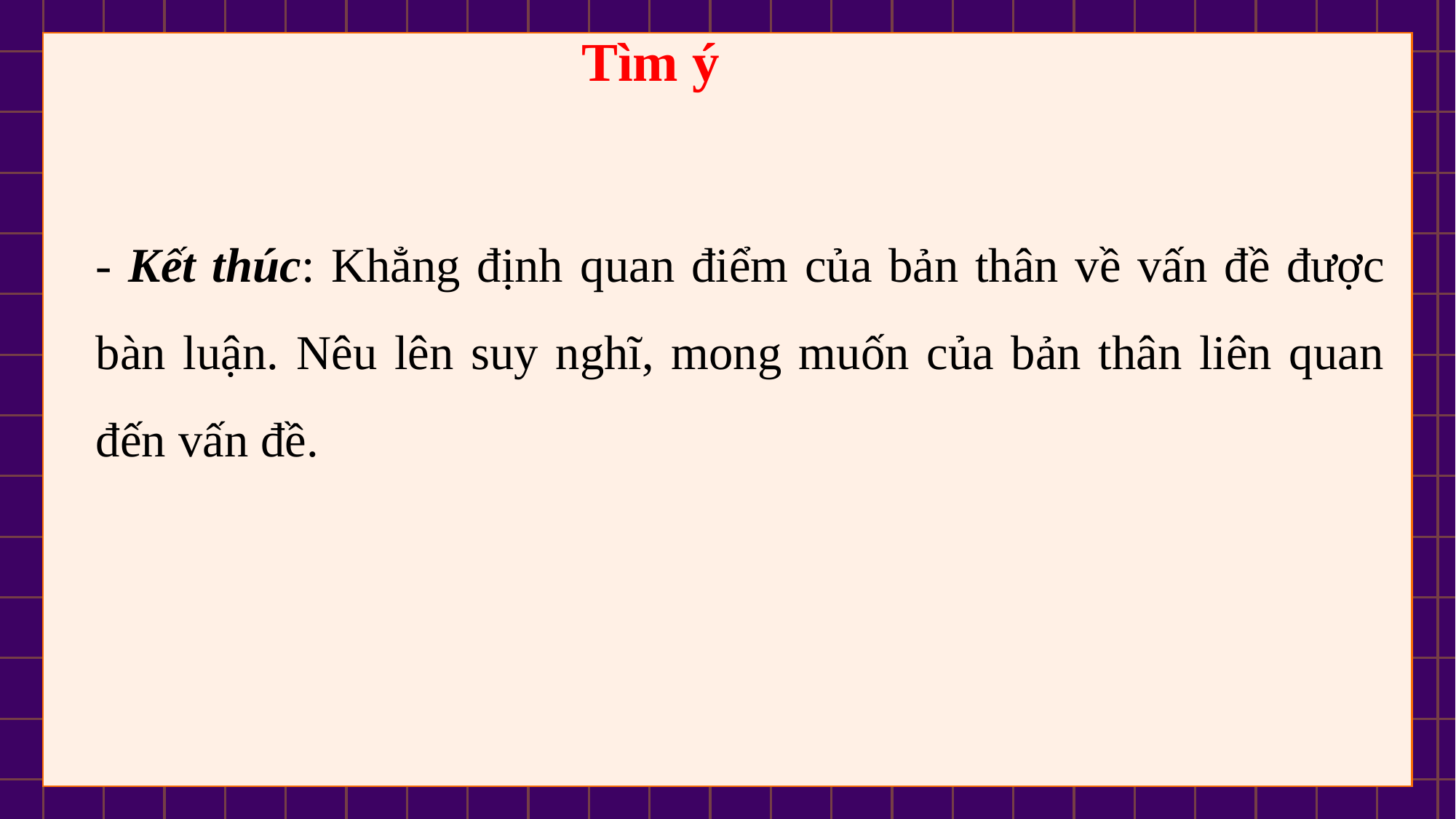

Tìm ý
- Kết thúc: Khẳng định quan điểm của bản thân về vấn đề được bàn luận. Nêu lên suy nghĩ, mong muốn của bản thân liên quan đến vấn đề.